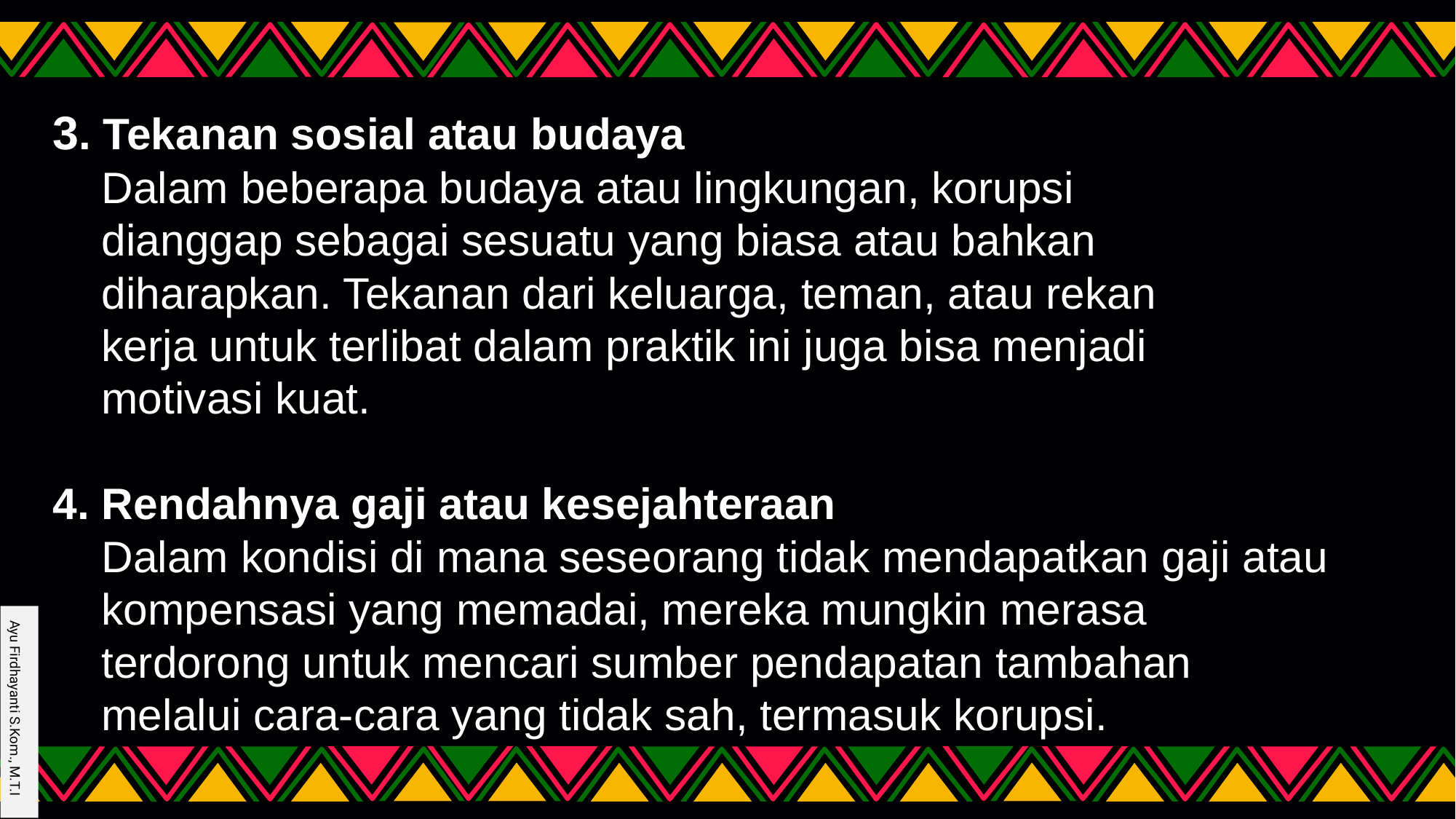

3. Tekanan sosial atau budaya
    Dalam beberapa budaya atau lingkungan, korupsi
    dianggap sebagai sesuatu yang biasa atau bahkan
    diharapkan. Tekanan dari keluarga, teman, atau rekan
    kerja untuk terlibat dalam praktik ini juga bisa menjadi
    motivasi kuat.

4. Rendahnya gaji atau kesejahteraan
    Dalam kondisi di mana seseorang tidak mendapatkan gaji atau
    kompensasi yang memadai, mereka mungkin merasa
    terdorong untuk mencari sumber pendapatan tambahan
    melalui cara-cara yang tidak sah, termasuk korupsi.
Ayu Firdhayanti S.Kom., M.T.I